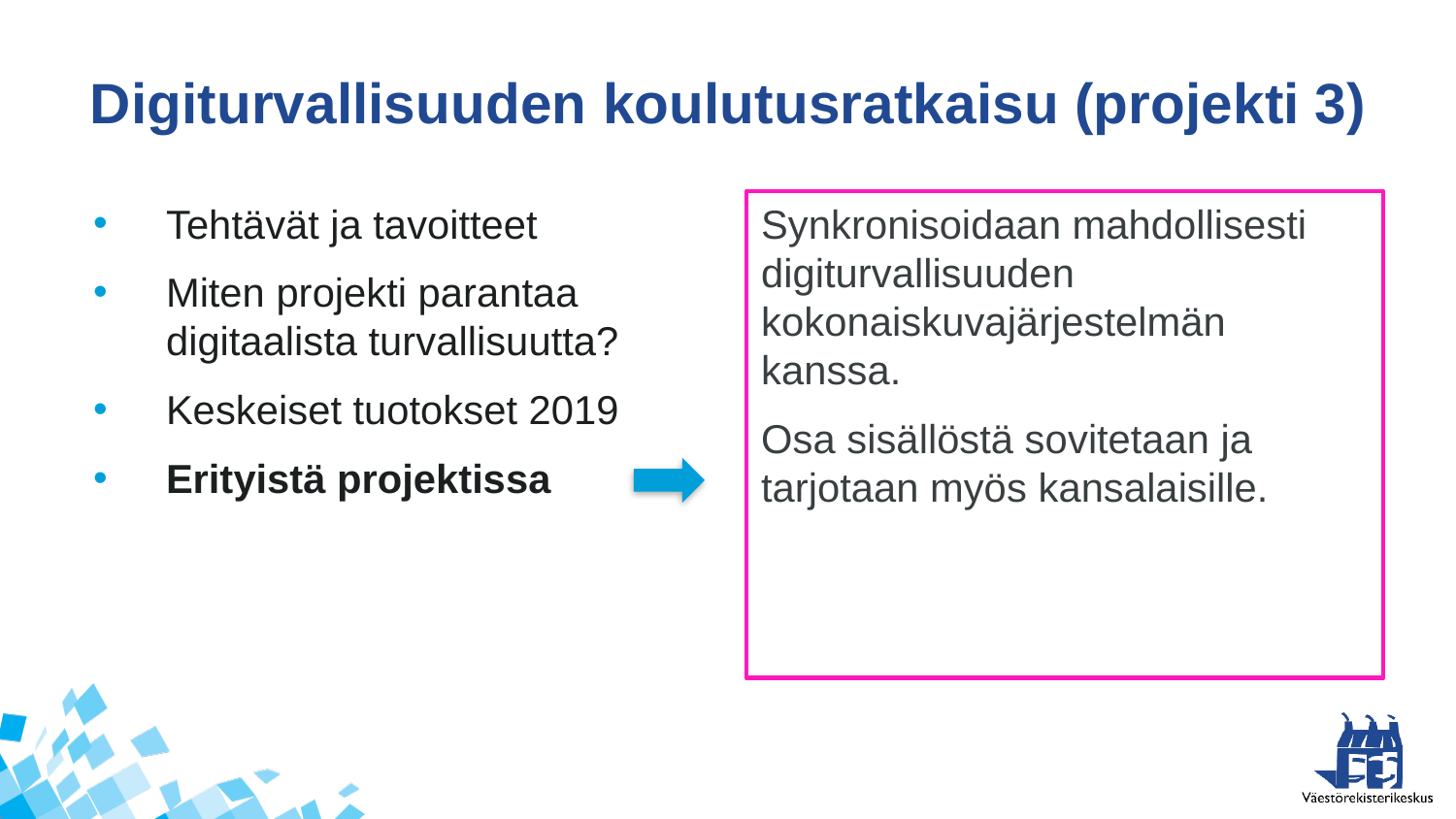

# Digiturvallisuuden koulutusratkaisu (projekti 3)
Tehtävät ja tavoitteet
Miten projekti parantaa digitaalista turvallisuutta?
Keskeiset tuotokset 2019
Erityistä projektissa
Synkronisoidaan mahdollisesti digiturvallisuuden kokonaiskuvajärjestelmän kanssa.
Osa sisällöstä sovitetaan ja tarjotaan myös kansalaisille.